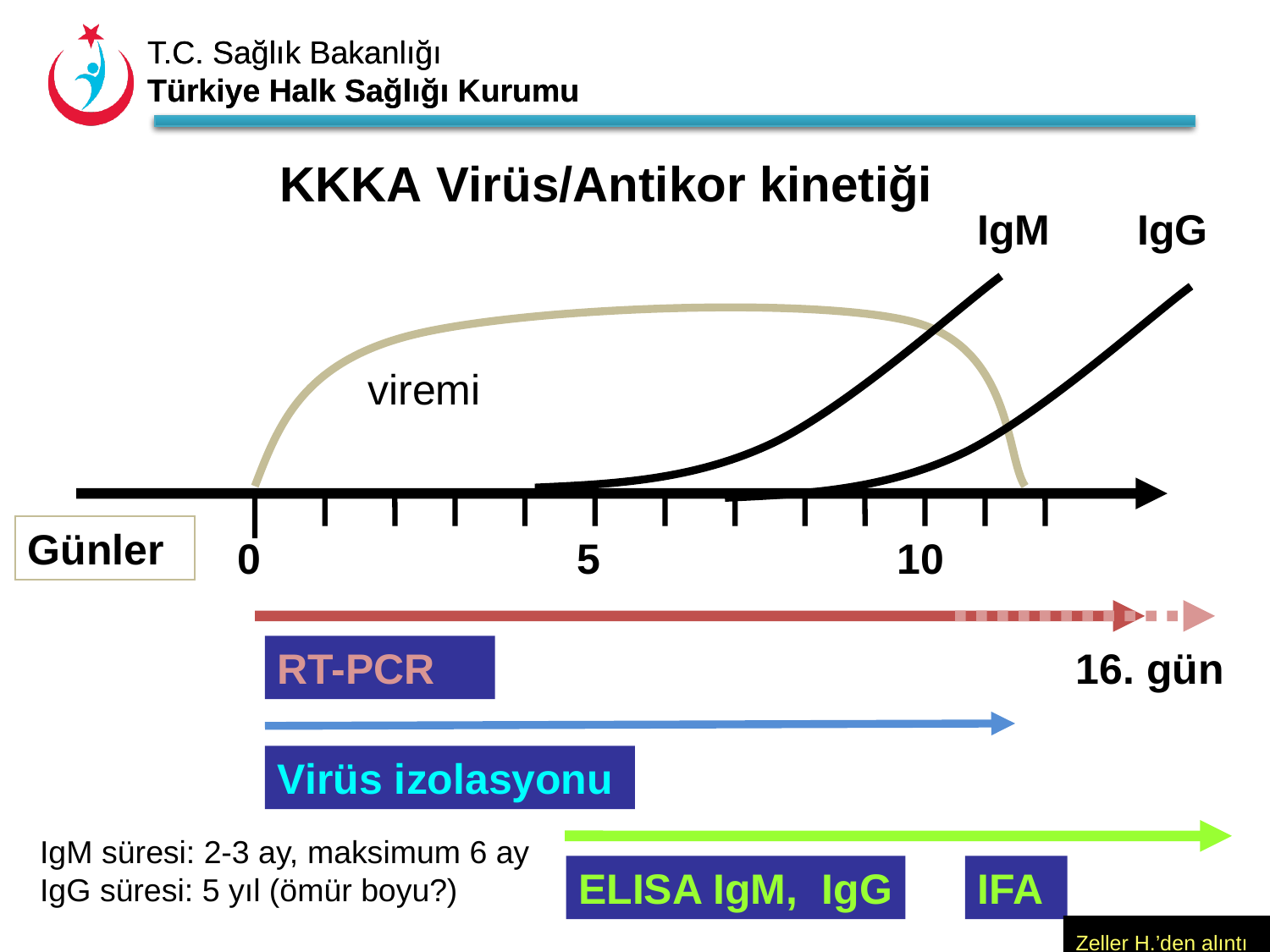

KKKA Virüs/Antikor kinetiği
IgM
IgG

viremi

Günler
0
5
10

RT-PCR
16. gün

Virüs izolasyonu
IgM süresi: 2-3 ay, maksimum 6 ay
IgG süresi: 5 yıl (ömür boyu?)

ELISA IgM,  IgG
IFA
Zeller H.’den alıntı